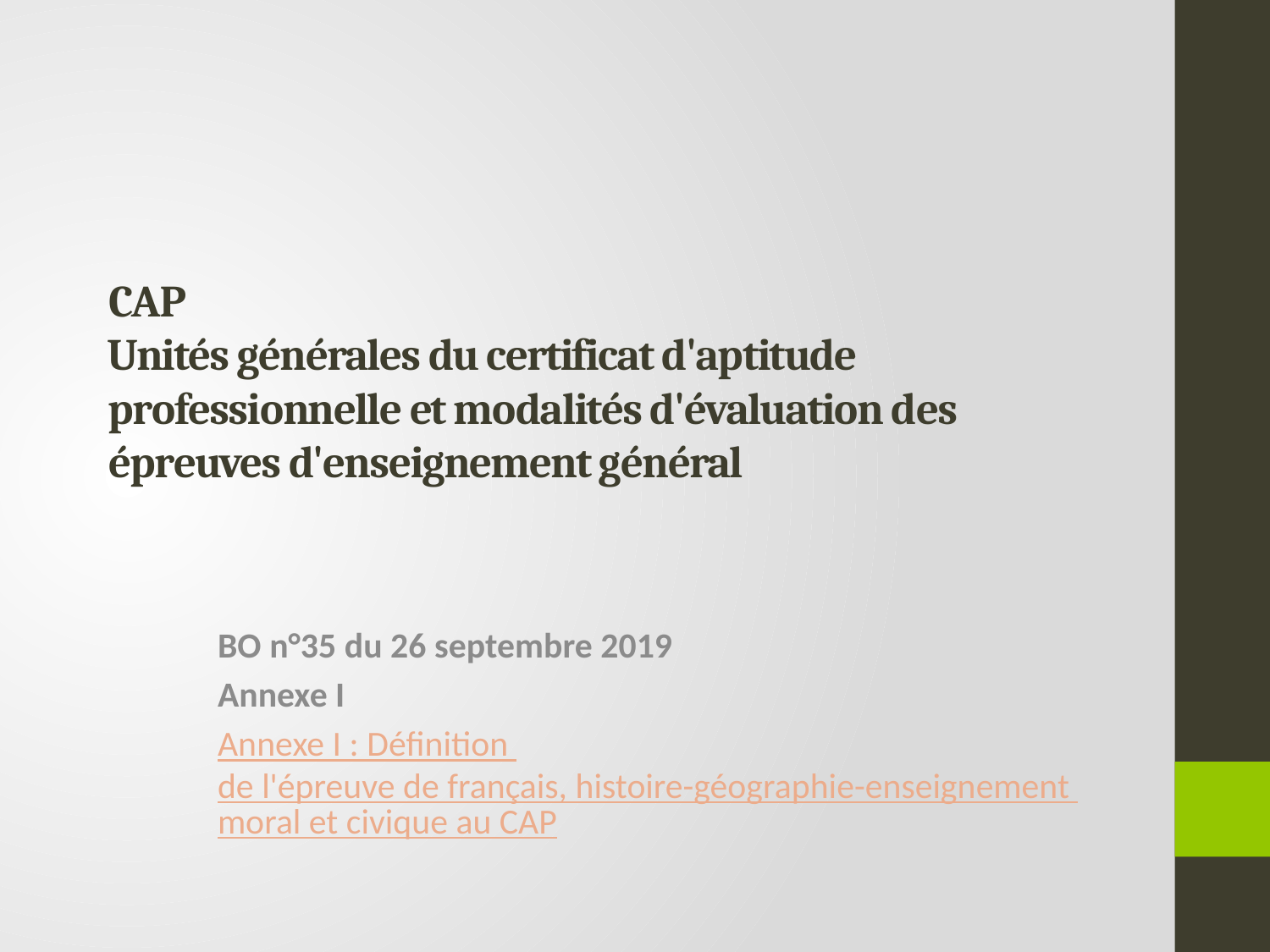

# CAP Unités générales du certificat d'aptitude professionnelle et modalités d'évaluation des épreuves d'enseignement général
BO n°35 du 26 septembre 2019
Annexe I
Annexe I : Définition de l'épreuve de français, histoire-géographie-enseignement moral et civique au CAP